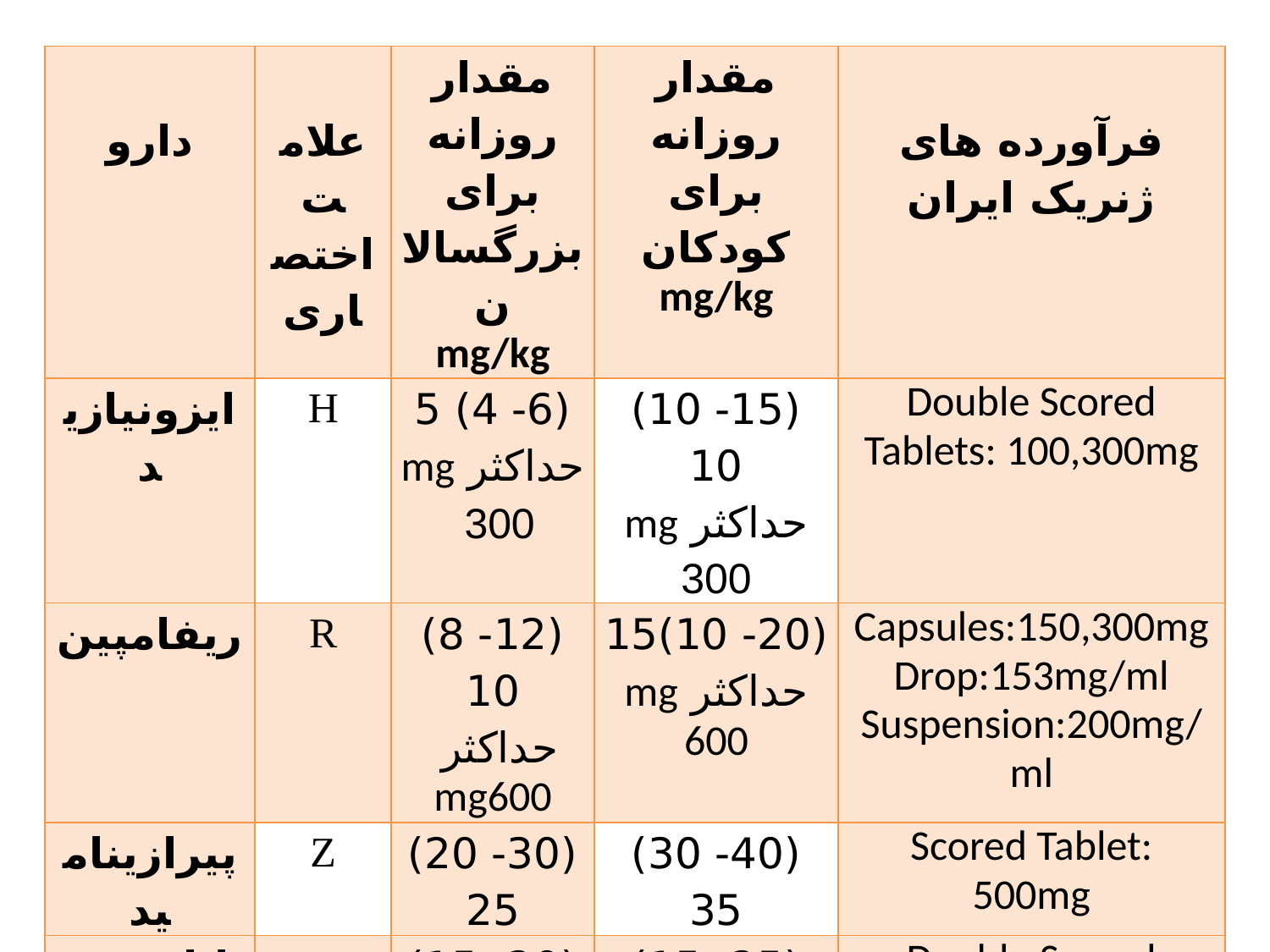

| دارو | علامت اختصاری | مقدار روزانه برای بزرگسالان mg/kg | مقدار روزانه برای کودکان mg/kg | فرآورده های ژنریک ایران |
| --- | --- | --- | --- | --- |
| ایزونیازید | H | (6- 4) 5 حداکثر mg 300 | (15- 10) 10 حداکثر mg 300 | Double Scored Tablets: 100,300mg |
| ریفامپین | R | (12- 8) 10 حداکثر mg600 | (20- 10)15 حداکثر mg 600 | Capsules:150,300mg Drop:153mg/ml Suspension:200mg/ml |
| پیرازینامید | Z | (30- 20) 25 | (40- 30) 35 | Scored Tablet: 500mg |
| اتامبوتول | E | (20- 15) 15 | (25- 15) 20 | Double Scored Tablet:400mg |